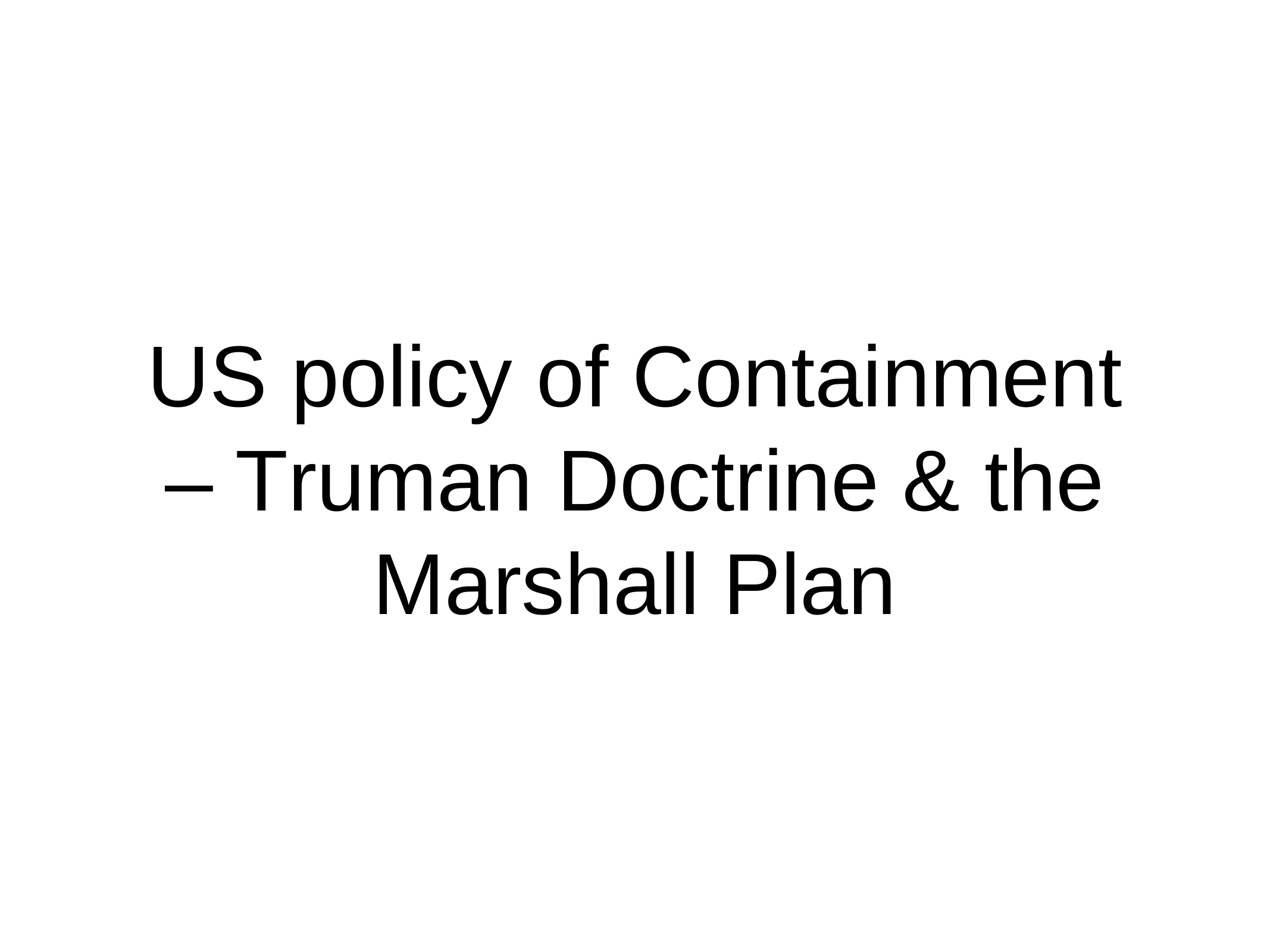

# US policy of Containment – Truman Doctrine & the Marshall Plan